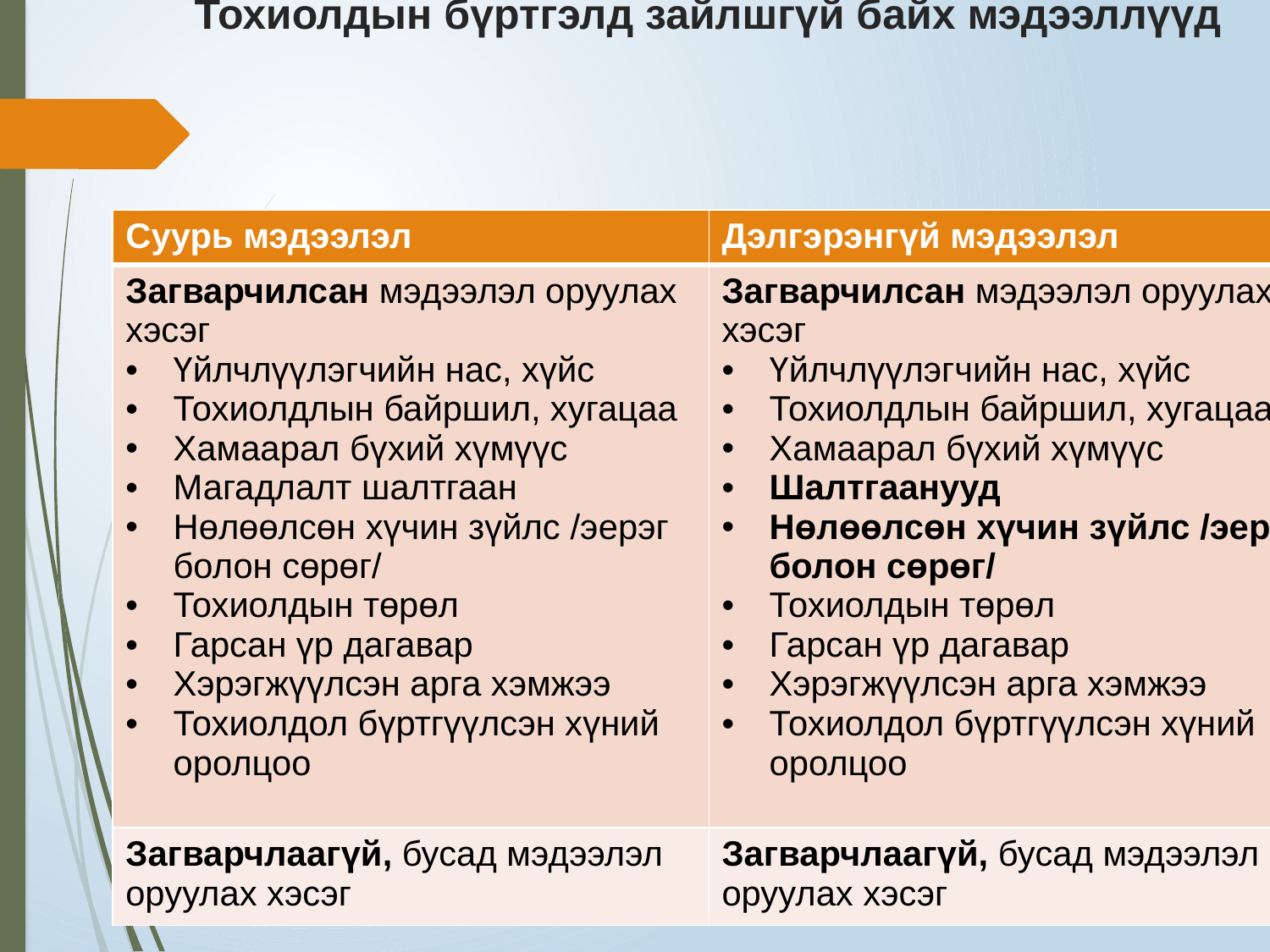

# Тохиолдын бүртгэлд зайлшгүй байх мэдээллүүд
| Суурь мэдээлэл | Дэлгэрэнгүй мэдээлэл |
| --- | --- |
| Загварчилсан мэдээлэл оруулах хэсэг Үйлчлүүлэгчийн нас, хүйс Тохиолдлын байршил, хугацаа Хамаарал бүхий хүмүүс Магадлалт шалтгаан Нөлөөлсөн хүчин зүйлс /эерэг болон сөрөг/ Тохиолдын төрөл Гарсан үр дагавар Хэрэгжүүлсэн арга хэмжээ Тохиолдол бүртгүүлсэн хүний оролцоо | Загварчилсан мэдээлэл оруулах хэсэг Үйлчлүүлэгчийн нас, хүйс Тохиолдлын байршил, хугацаа Хамаарал бүхий хүмүүс Шалтгаанууд Нөлөөлсөн хүчин зүйлс /эерэг болон сөрөг/ Тохиолдын төрөл Гарсан үр дагавар Хэрэгжүүлсэн арга хэмжээ Тохиолдол бүртгүүлсэн хүний оролцоо |
| Загварчлаагүй, бусад мэдээлэл оруулах хэсэг | Загварчлаагүй, бусад мэдээлэл оруулах хэсэг |
Source: World Health Organization